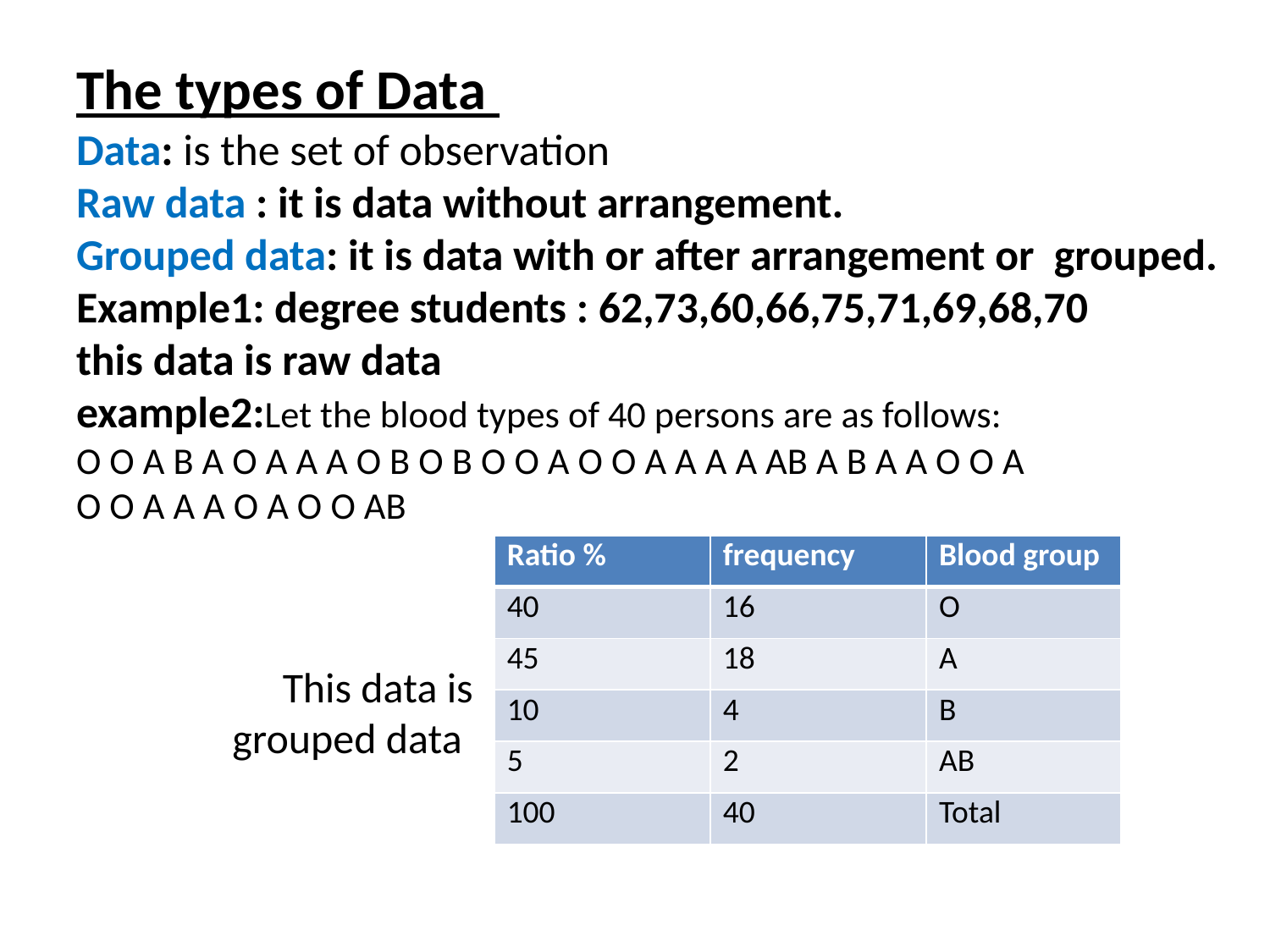

# The types of Data Data: is the set of observation Raw data : it is data without arrangement. Grouped data: it is data with or after arrangement or  grouped. Example1: degree students : 62,73,60,66,75,71,69,68,70 this data is raw data example2:Let the blood types of 40 persons are as follows: O O A B A O A A A O B O B O O A O O A A A A AB A B A A O O A O O A A A O A O O AB
| Ratio % | frequency | Blood group |
| --- | --- | --- |
| 40 | 16 | O |
| 45 | 18 | A |
| 10 | 4 | B |
| 5 | 2 | AB |
| 100 | 40 | Total |
This data is
 grouped data